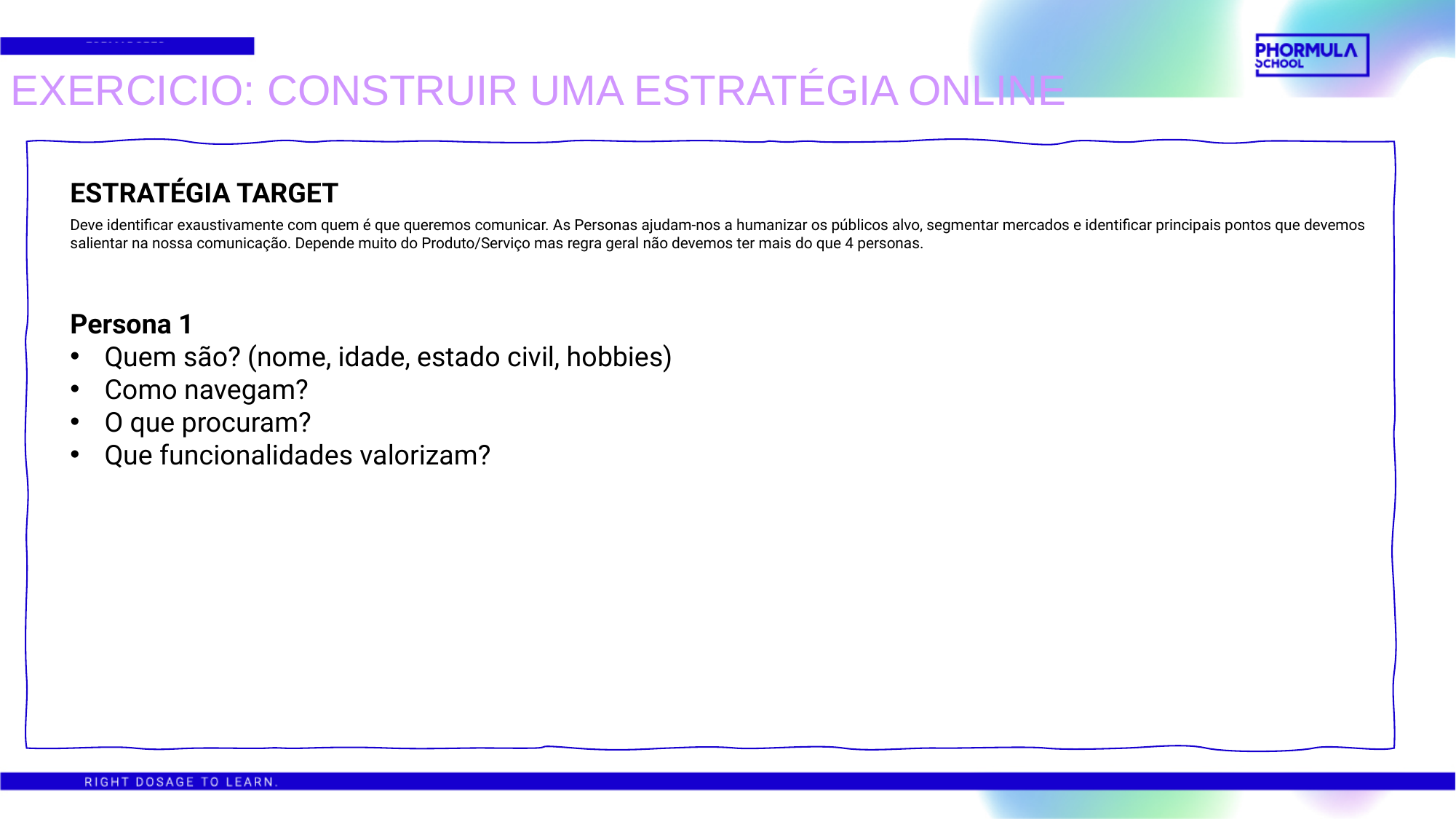

EXERCICIO: CONSTRUIR UMA ESTRATÉGIA ONLINE

ESTRATÉGIA TARGET

Persona 1
Quem são? (nome, idade, estado civil, hobbies)
Como navegam?
O que procuram?
Que funcionalidades valorizam?

SITUAÇÃO RACE
Deve identificar exaustivamente com quem é que queremos comunicar. As Personas ajudam-nos a humanizar os públicos alvo, segmentar mercados e identificar principais pontos que devemos salientar na nossa comunicação. Depende muito do Produto/Serviço mas regra geral não devemos ter mais do que 4 personas.